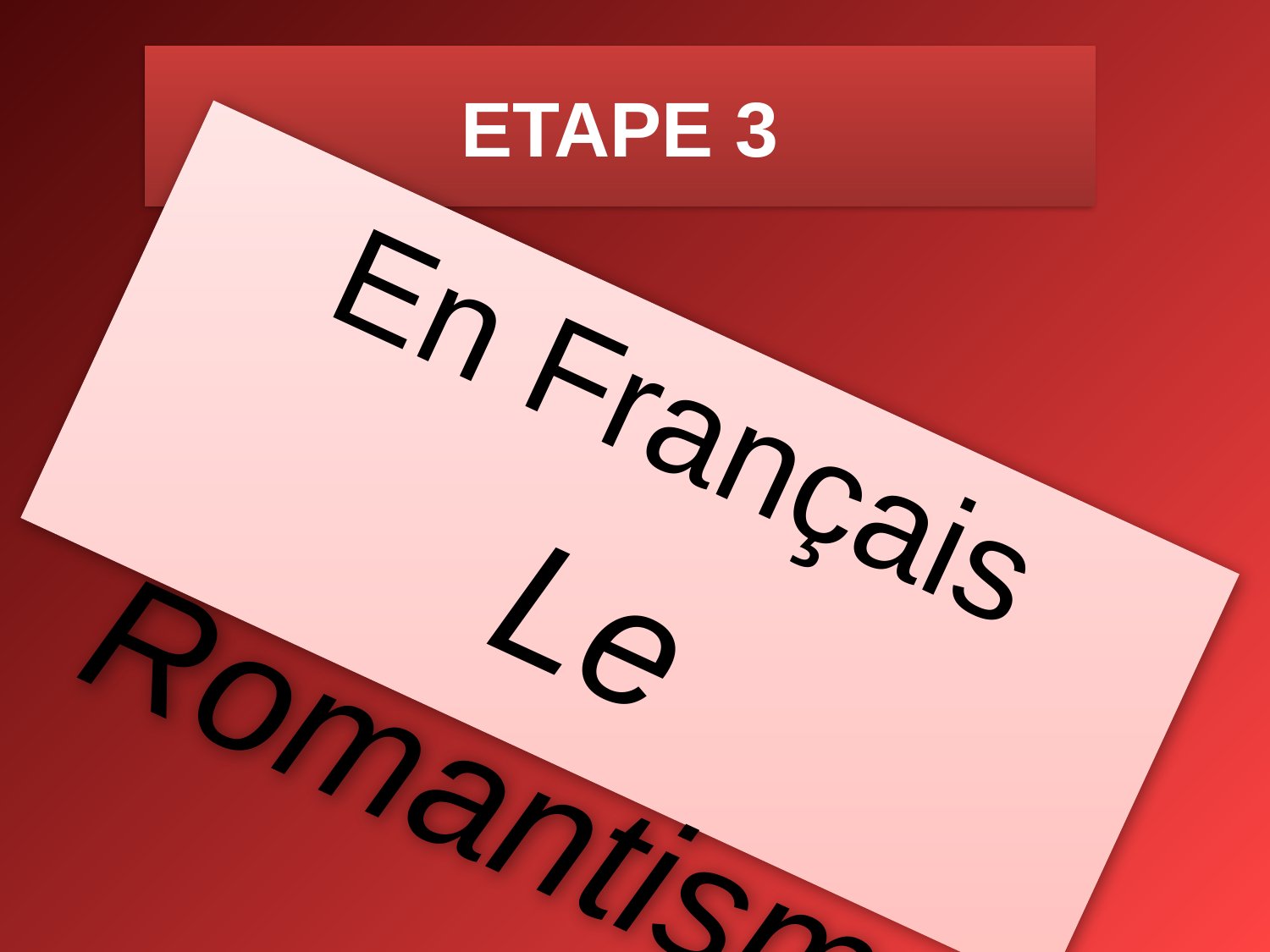

# ETAPE 3
En Français
Le Romantisme